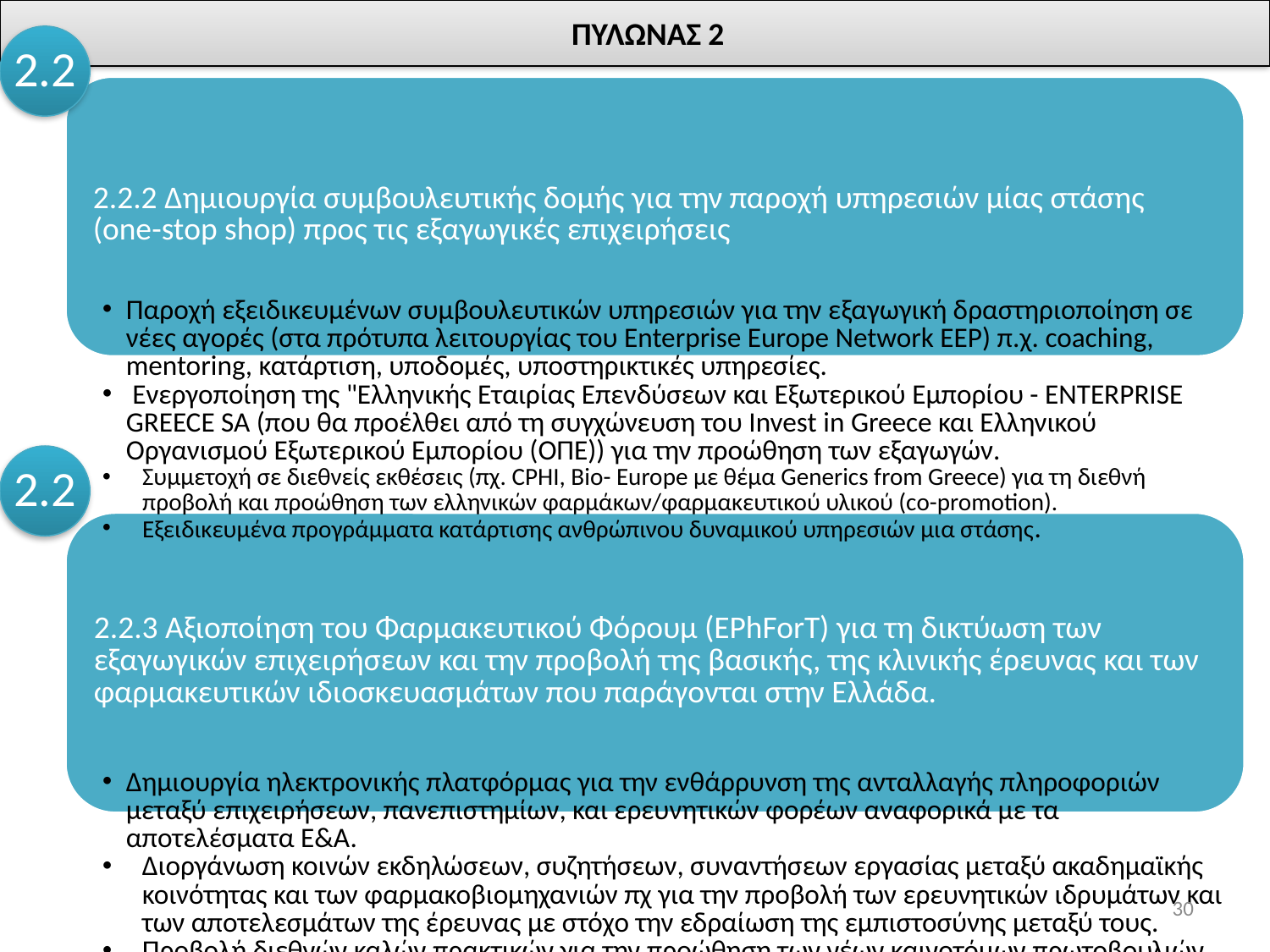

ΠΥΛΩΝΑΣ 2
2.2
2.2.2 Δημιουργία συμβουλευτικής δομής για την παροχή υπηρεσιών μίας στάσης (one-stop shop) προς τις εξαγωγικές επιχειρήσεις
Παροχή εξειδικευμένων συμβουλευτικών υπηρεσιών για την εξαγωγική δραστηριοποίηση σε νέες αγορές (στα πρότυπα λειτουργίας του Enterprise Europe Network EEP) π.χ. coaching, mentoring, κατάρτιση, υποδομές, υποστηρικτικές υπηρεσίες.
 Ενεργοποίηση της "Ελληνικής Εταιρίας Επενδύσεων και Εξωτερικού Εμπορίου - ENTERPRISE GREECE SA (που θα προέλθει από τη συγχώνευση του Invest in Greece και Ελληνικού Οργανισμού Εξωτερικού Εμπορίου (ΟΠΕ)) για την προώθηση των εξαγωγών.
Εξειδικευμένα προγράμματα κατάρτισης ανθρώπινου δυναμικού υπηρεσιών μια στάσης.
2.2
2.2.3 Αξιοποίηση του Φαρμακευτικού Φόρουμ (EPhForT) για τη δικτύωση των εξαγωγικών επιχειρήσεων και την προβολή της βασικής, της κλινικής έρευνας και των φαρμακευτικών ιδιοσκευασμάτων που παράγονται στην Ελλάδα.
Δημιουργία ηλεκτρονικής πλατφόρμας για την ενθάρρυνση της ανταλλαγής πληροφοριών μεταξύ επιχειρήσεων, πανεπιστημίων, και ερευνητικών φορέων αναφορικά με τα αποτελέσματα Ε&Α.
30